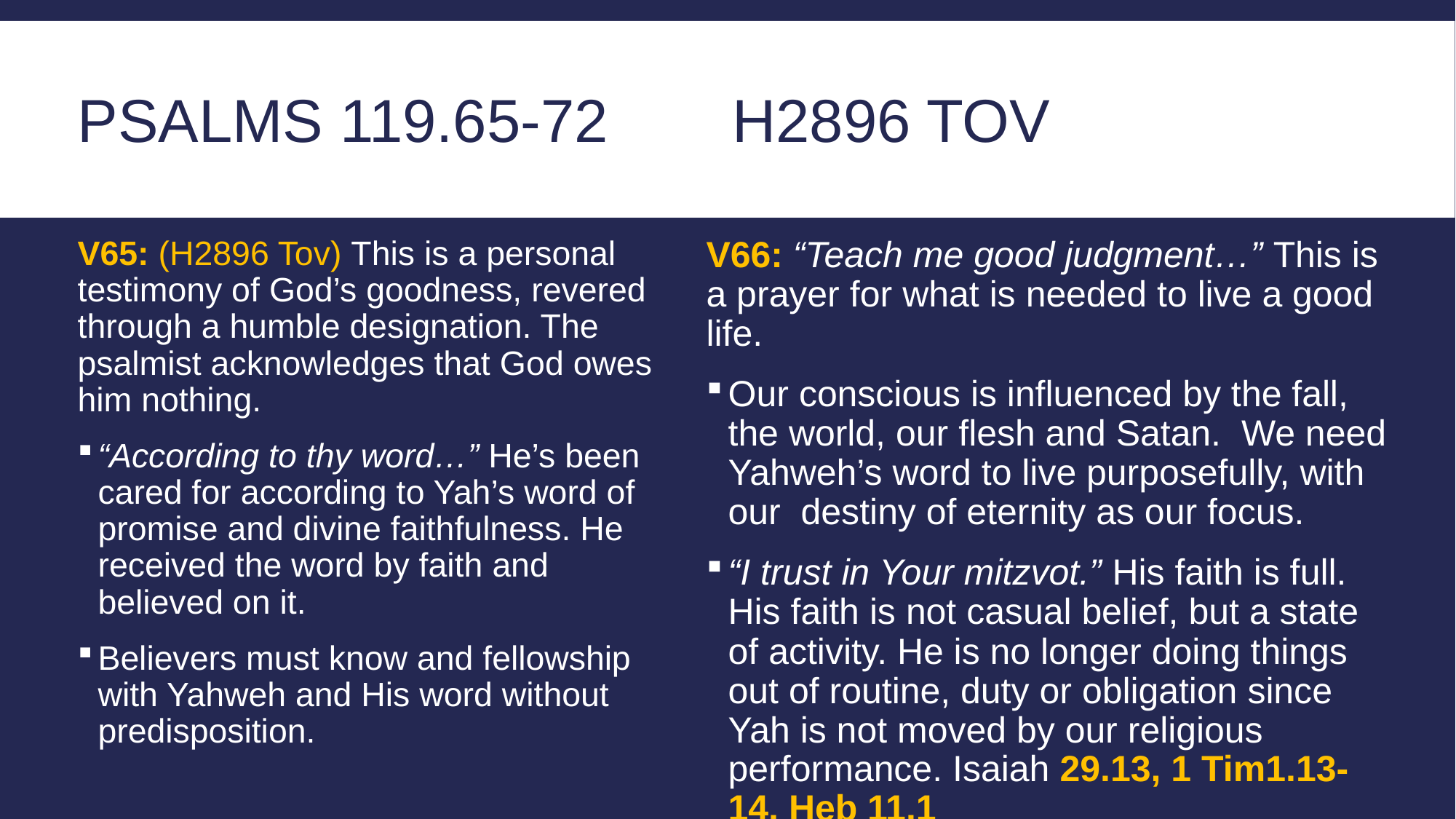

# Psalms 119.65-72		H2896 Tov
V65: (H2896 Tov) This is a personal testimony of God’s goodness, revered through a humble designation. The psalmist acknowledges that God owes him nothing.
“According to thy word…” He’s been cared for according to Yah’s word of promise and divine faithfulness. He received the word by faith and believed on it.
Believers must know and fellowship with Yahweh and His word without predisposition.

V66: “Teach me good judgment…” This is a prayer for what is needed to live a good life.
Our conscious is influenced by the fall, the world, our flesh and Satan.  We need Yahweh’s word to live purposefully, with our  destiny of eternity as our focus.
“I trust in Your mitzvot.” His faith is full. His faith is not casual belief, but a state of activity. He is no longer doing things out of routine, duty or obligation since Yah is not moved by our religious performance. Isaiah 29.13, 1 Tim1.13-14, Heb 11.1